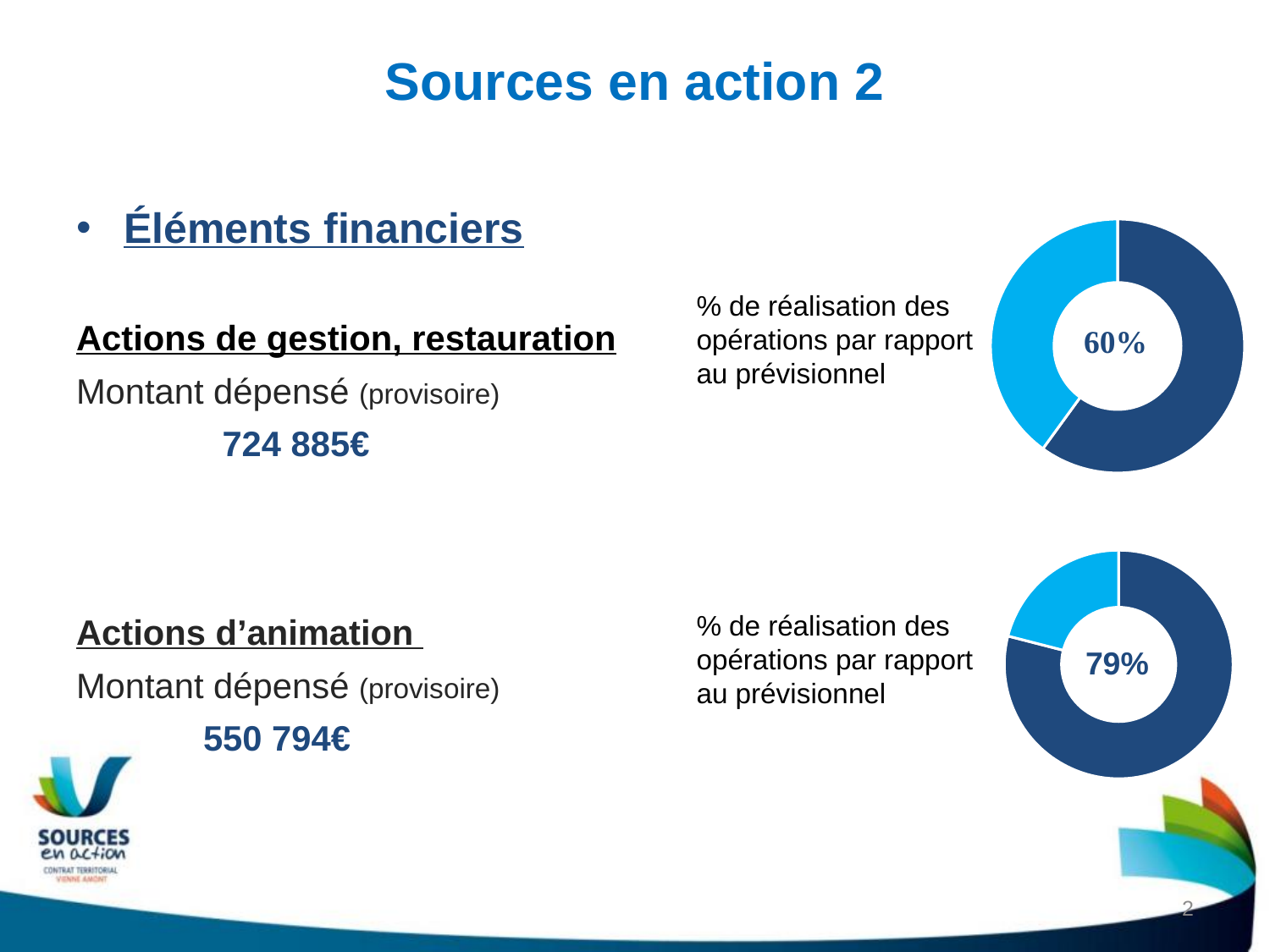

# Sources en action 2
Éléments financiers

Actions de gestion, restauration
Montant dépensé (provisoire)
               724 885€

Actions d’animation
Montant dépensé (provisoire)
	550 794€

### Chart

| Category |  |
|---|---|
% de réalisation des opérations par rapport au prévisionnel

### Chart

| Category |  |
|---|---|
% de réalisation des opérations par rapport au prévisionnel
79%
2